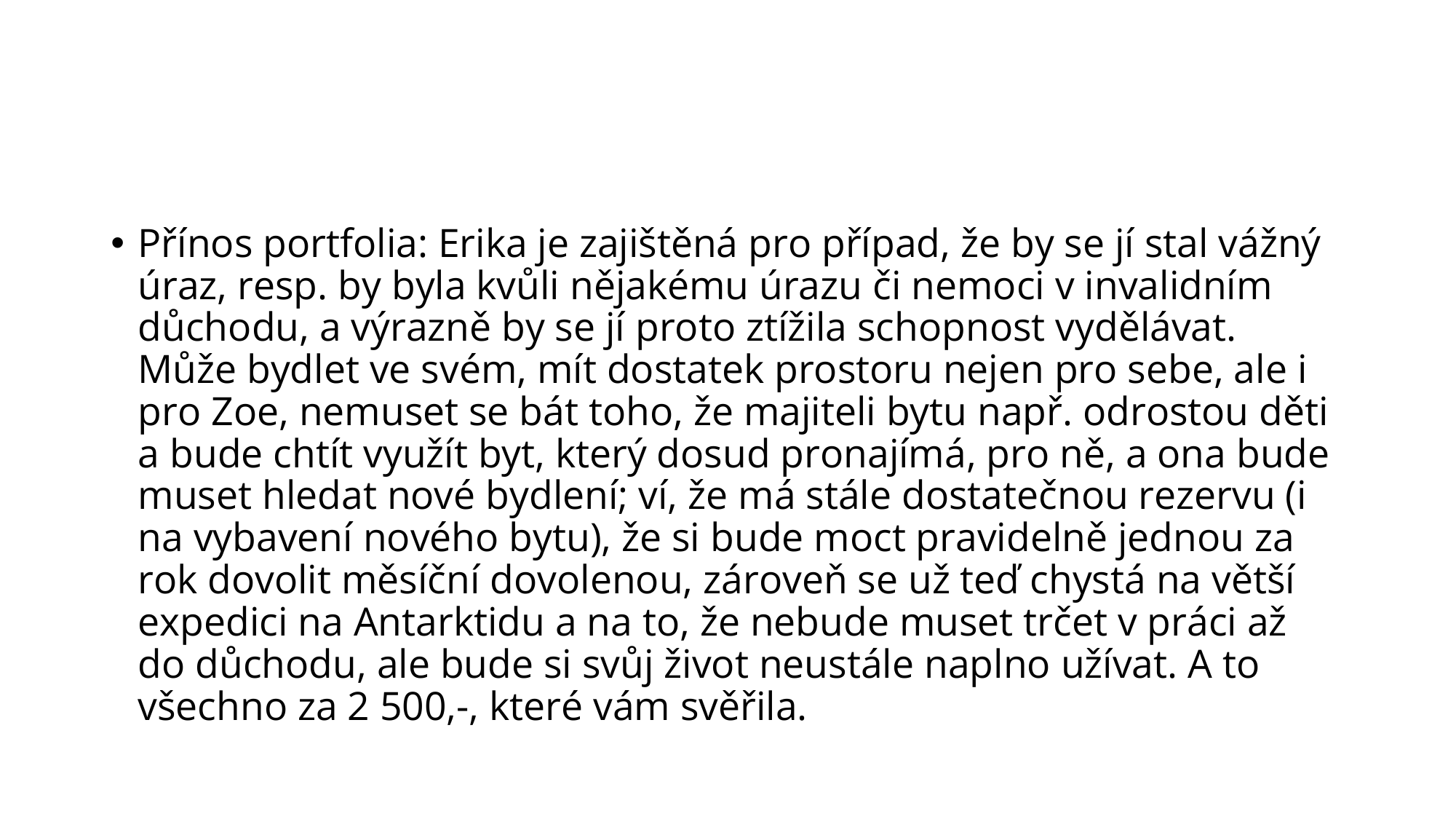

#
Přínos portfolia: Erika je zajištěná pro případ, že by se jí stal vážný úraz, resp. by byla kvůli nějakému úrazu či nemoci v invalidním důchodu, a výrazně by se jí proto ztížila schopnost vydělávat. Může bydlet ve svém, mít dostatek prostoru nejen pro sebe, ale i pro Zoe, nemuset se bát toho, že majiteli bytu např. odrostou děti a bude chtít využít byt, který dosud pronajímá, pro ně, a ona bude muset hledat nové bydlení; ví, že má stále dostatečnou rezervu (i na vybavení nového bytu), že si bude moct pravidelně jednou za rok dovolit měsíční dovolenou, zároveň se už teď chystá na větší expedici na Antarktidu a na to, že nebude muset trčet v práci až do důchodu, ale bude si svůj život neustále naplno užívat. A to všechno za 2 500,-, které vám svěřila.